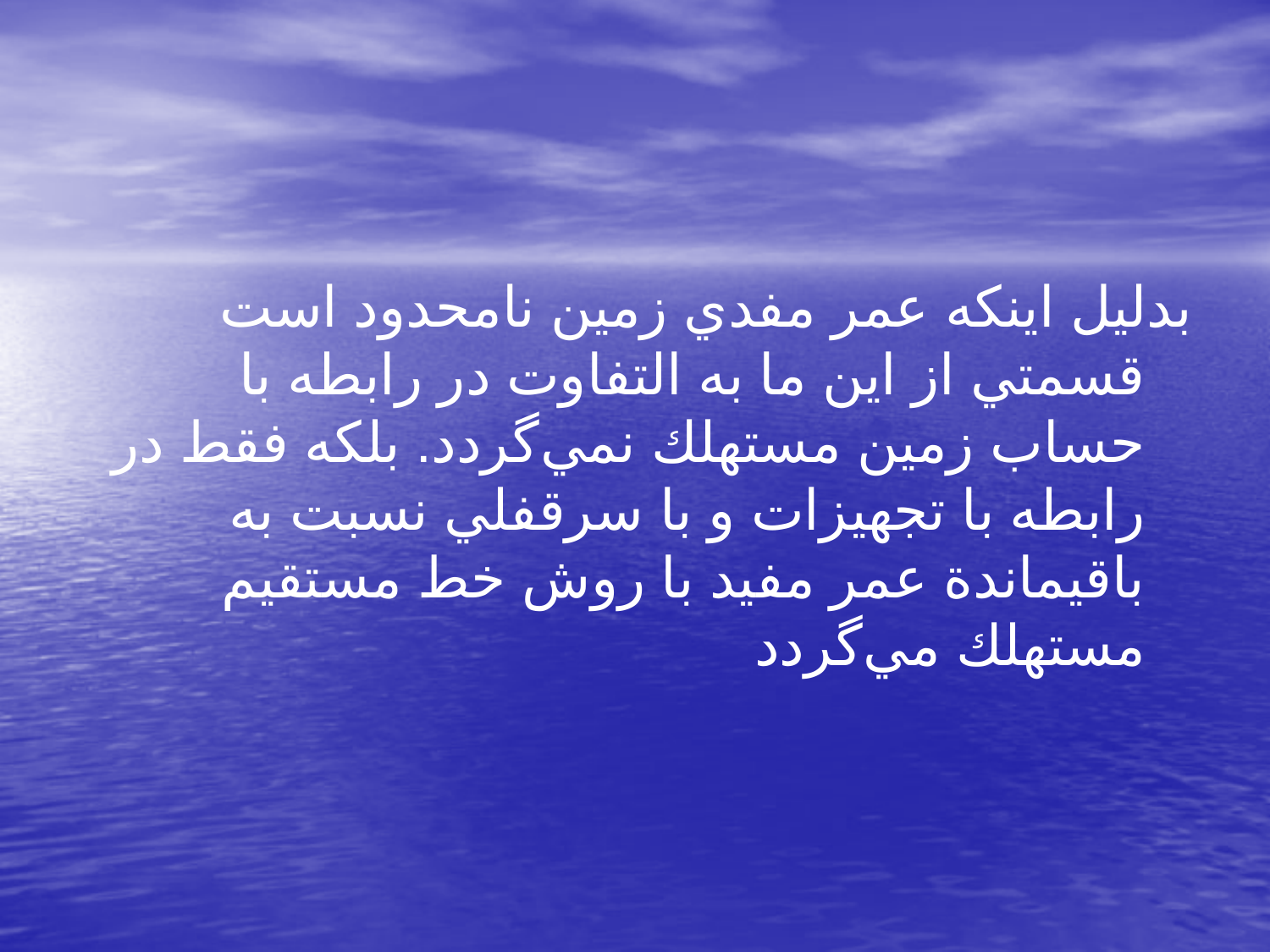

بدليل اينكه عمر مفدي زمين نامحدود است قسمتي از اين ما به التفاوت در رابطه با حساب زمين مستهلك نمي‌گردد. بلكه فقط در رابطه با تجهيزات و با سرقفلي نسبت به باقيماندة عمر مفيد با روش خط مستقيم مستهلك مي‌گردد